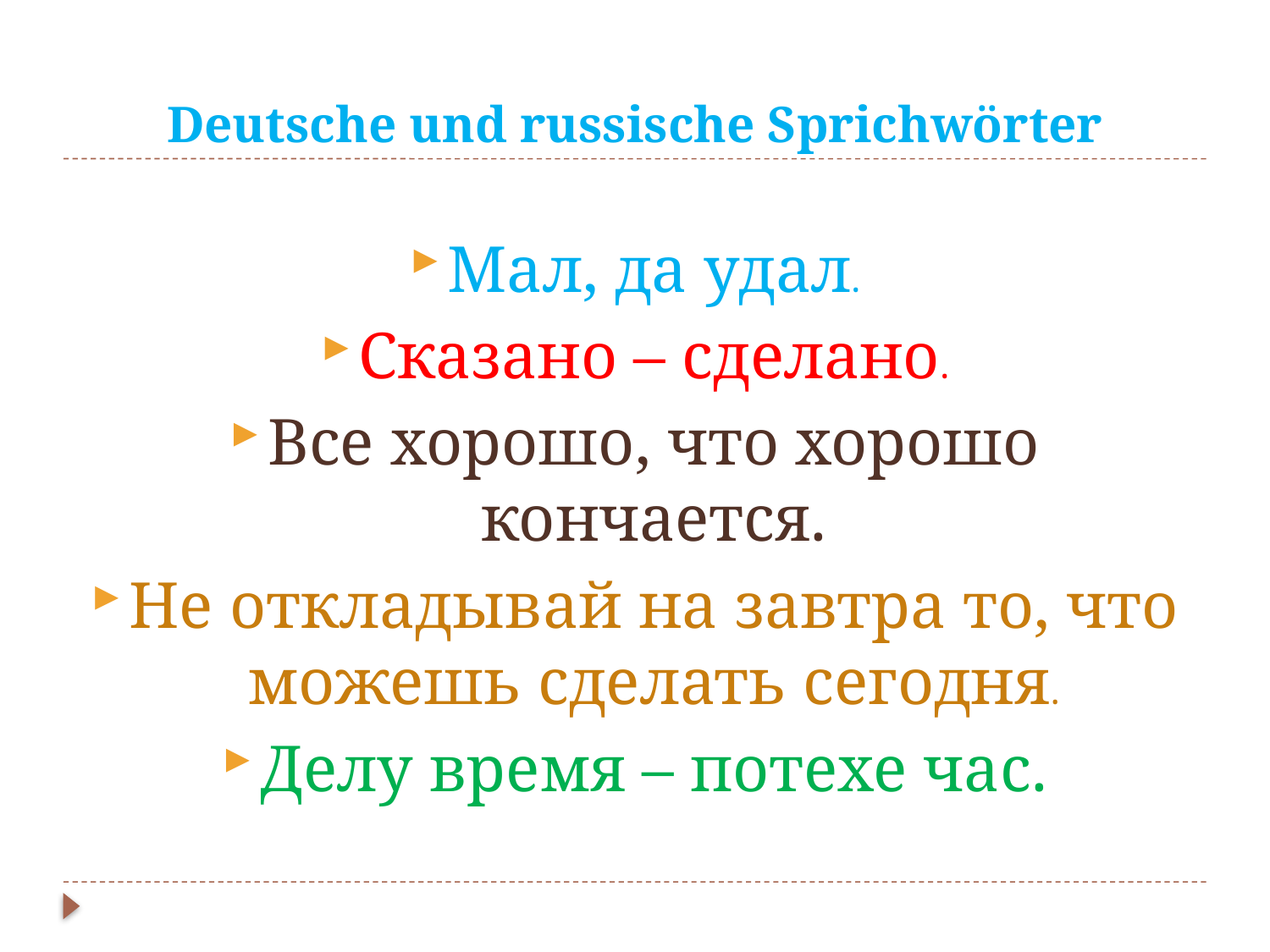

# Deutsche und russische Sprichwörter

Мал, да удал.
Сказано – сделано.
Все хорошо, что хорошо кончается.
Не откладывай на завтра то, что можешь сделать сегодня.
Делу время – потехе час.